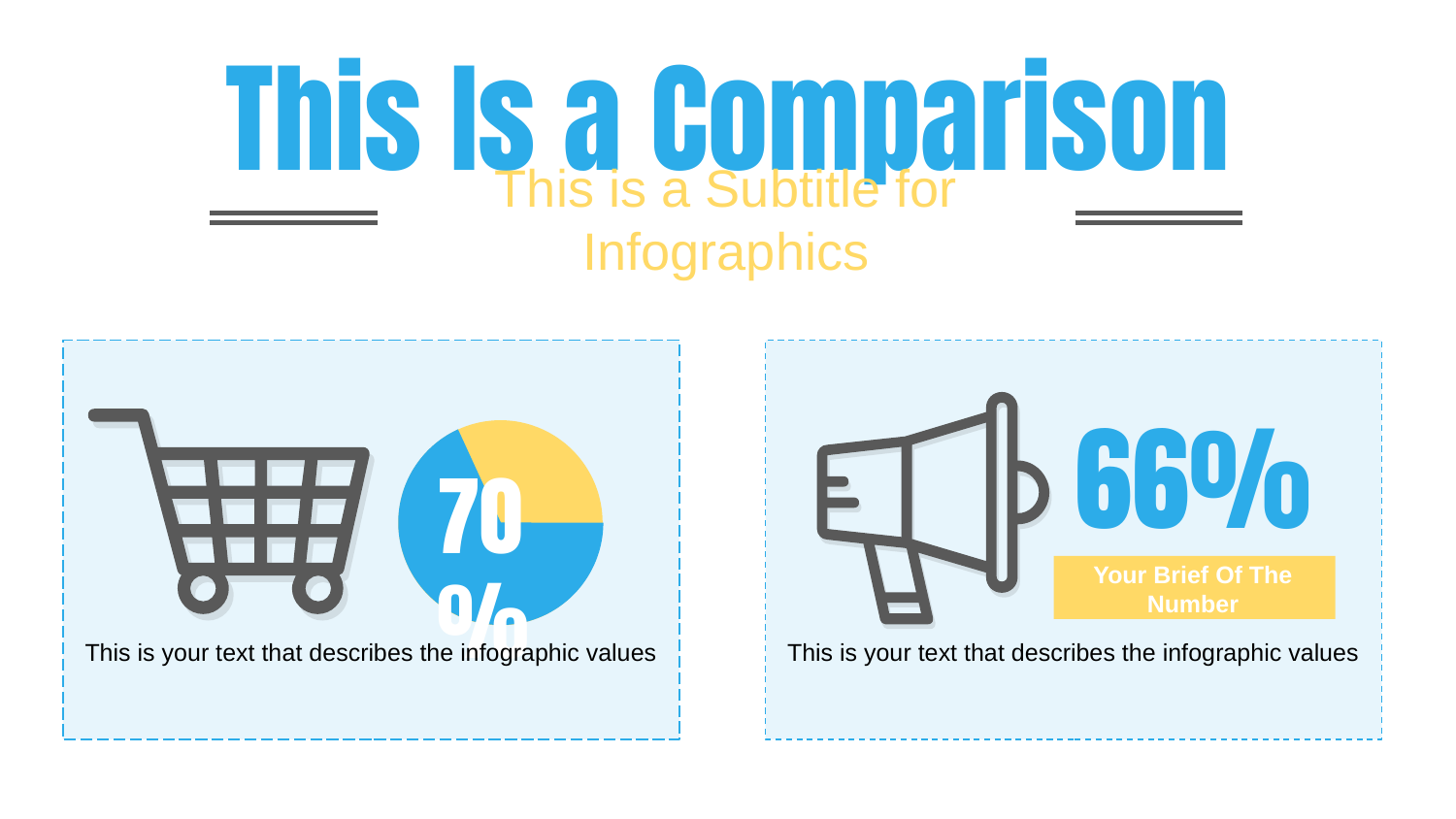

This Is a Comparison
This is a Subtitle for Infographics

66%

70%
Your Brief Of The Number

This is your text that describes the infographic values
This is your text that describes the infographic values